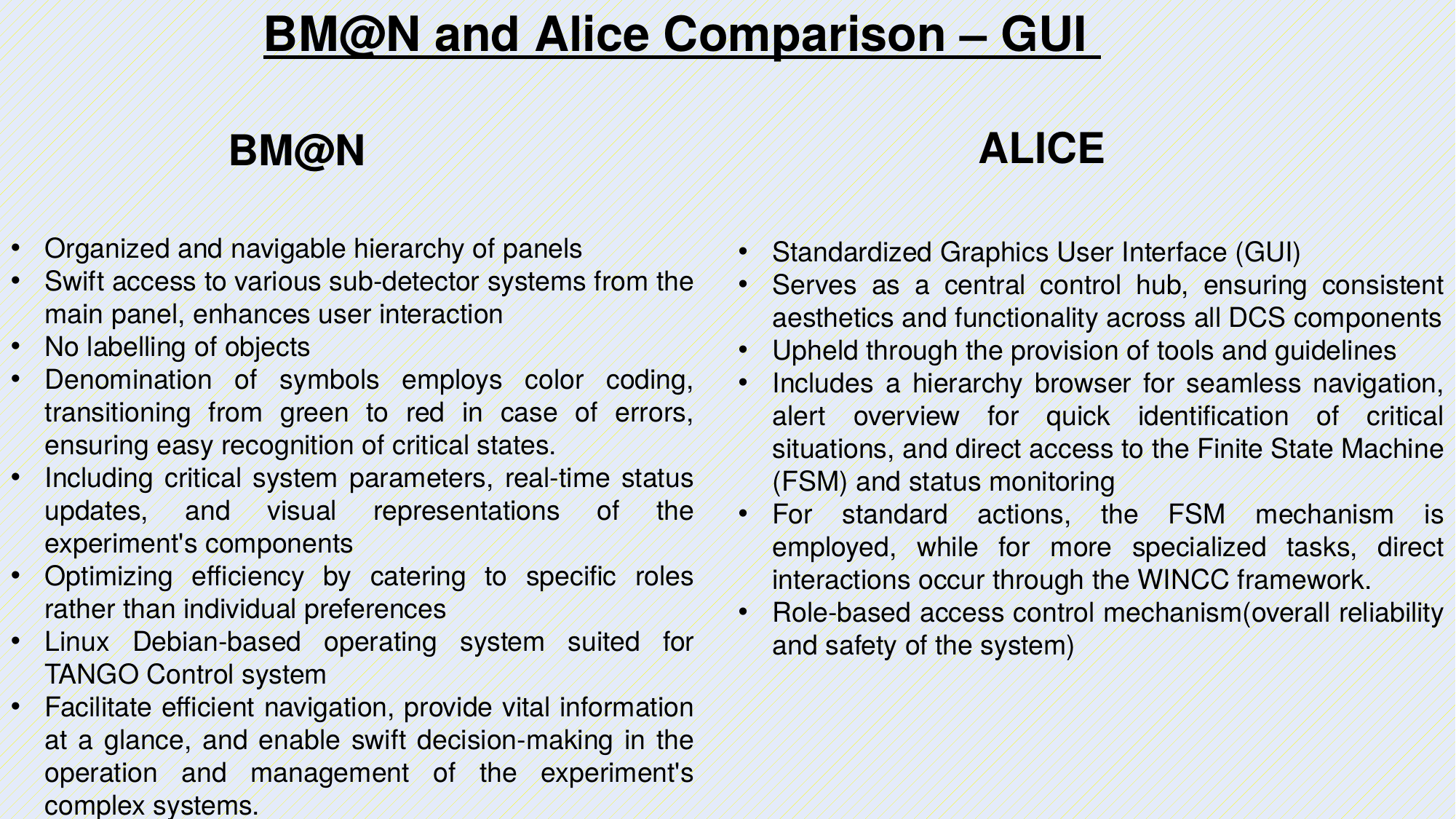

BM@N and Alice Comparison – GUI
ALICE
BM@N
Organized and navigable hierarchy of panels
Swift access to various sub-detector systems from the main panel, enhances user interaction
No labelling of objects
Denomination of symbols employs color coding, transitioning from green to red in case of errors, ensuring easy recognition of critical states.
Including critical system parameters, real-time status updates, and visual representations of the experiment's components
Optimizing efficiency by catering to specific roles rather than individual preferences
Linux Debian-based operating system suited for TANGO Control system
Facilitate efficient navigation, provide vital information at a glance, and enable swift decision-making in the operation and management of the experiment's complex systems.
Standardized Graphics User Interface (GUI)
Serves as a central control hub, ensuring consistent aesthetics and functionality across all DCS components
Upheld through the provision of tools and guidelines
Includes a hierarchy browser for seamless navigation, alert overview for quick identification of critical situations, and direct access to the Finite State Machine (FSM) and status monitoring
For standard actions, the FSM mechanism is employed, while for more specialized tasks, direct interactions occur through the WINCC framework.
Role-based access control mechanism(overall reliability and safety of the system)